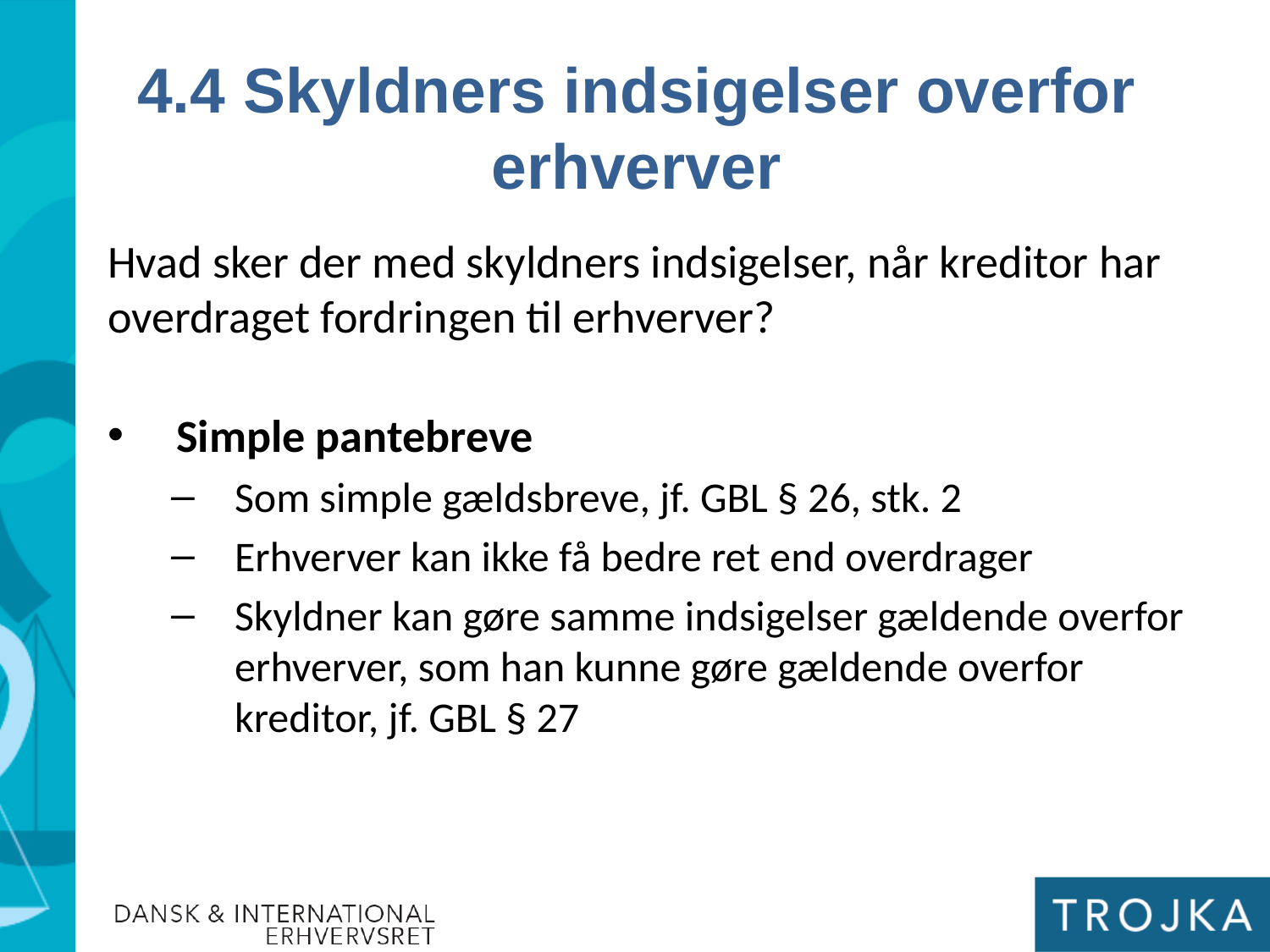

4.4 Skyldners indsigelser overfor erhverver
Hvad sker der med skyldners indsigelser, når kreditor har overdraget fordringen til erhverver?
Simple pantebreve
Som simple gældsbreve, jf. GBL § 26, stk. 2
Erhverver kan ikke få bedre ret end overdrager
Skyldner kan gøre samme indsigelser gældende overfor erhverver, som han kunne gøre gældende overfor kreditor, jf. GBL § 27